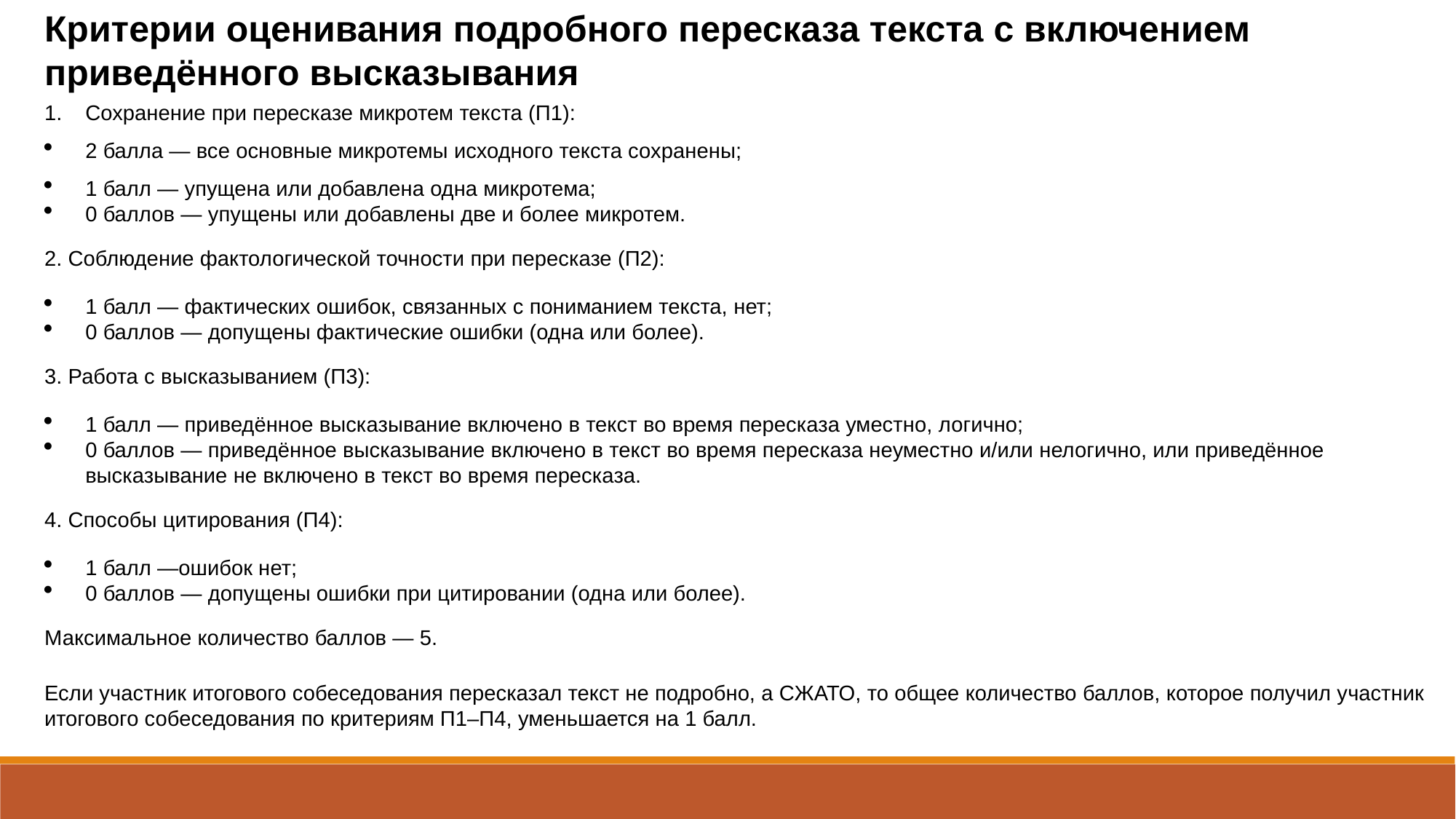

Критерии оценивания подробного пересказа текста с включением приведённого высказывания
Сохранение при пересказе микротем текста (П1):
2 балла — все основные микротемы исходного текста сохранены;
1 балл — упущена или добавлена одна микротема;
0 баллов — упущены или добавлены две и более микротем.
2. Соблюдение фактологической точности при пересказе (П2):
1 балл — фактических ошибок, связанных с пониманием текста, нет;
0 баллов — допущены фактические ошибки (одна или более).
3. Работа с высказыванием (П3):
1 балл — приведённое высказывание включено в текст во время пересказа уместно, логично;
0 баллов — приведённое высказывание включено в текст во время пересказа неуместно и/или нелогично, или приведённое высказывание не включено в текст во время пересказа.
4. Способы цитирования (П4):
1 балл —ошибок нет;
0 баллов — допущены ошибки при цитировании (одна или более).
Максимальное количество баллов — 5.
Если участник итогового собеседования пересказал текст не подробно, а СЖАТО, то общее количество баллов, которое получил участник итогового собеседования по критериям П1–П4, уменьшается на 1 балл.